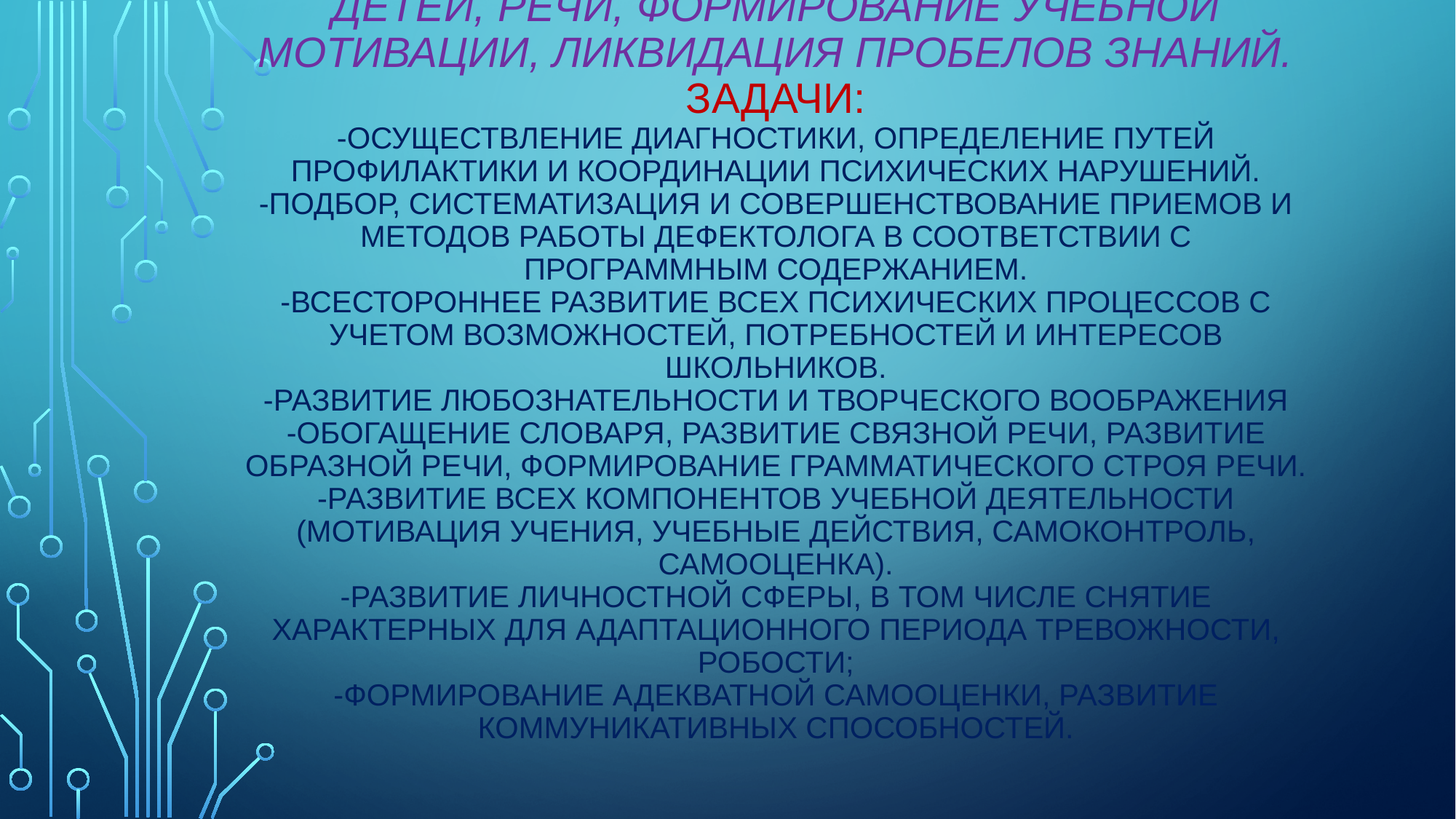

# Цель: развитие интеллектуальной сферы детей, речи, формирование учебной мотивации, ликвидация пробелов знаний. Задачи: -Осуществление диагностики, определение путей профилактики и координации психических нарушений. -Подбор, систематизация и совершенствование приемов и методов работы дефектолога в соответствии с программным содержанием. -Всестороннее развитие всех психических процессов с учетом возможностей, потребностей и интересов школьников. -Развитие любознательности и творческого воображения -Обогащение словаря, развитие связной речи, развитие образной речи, формирование грамматического строя речи. -Развитие всех компонентов учебной деятельности (мотивация учения, учебные действия, самоконтроль, самооценка). -Развитие личностной сферы, в том числе снятие характерных для адаптационного периода тревожности, робости; -Формирование адекватной самооценки, развитие коммуникативных способностей.